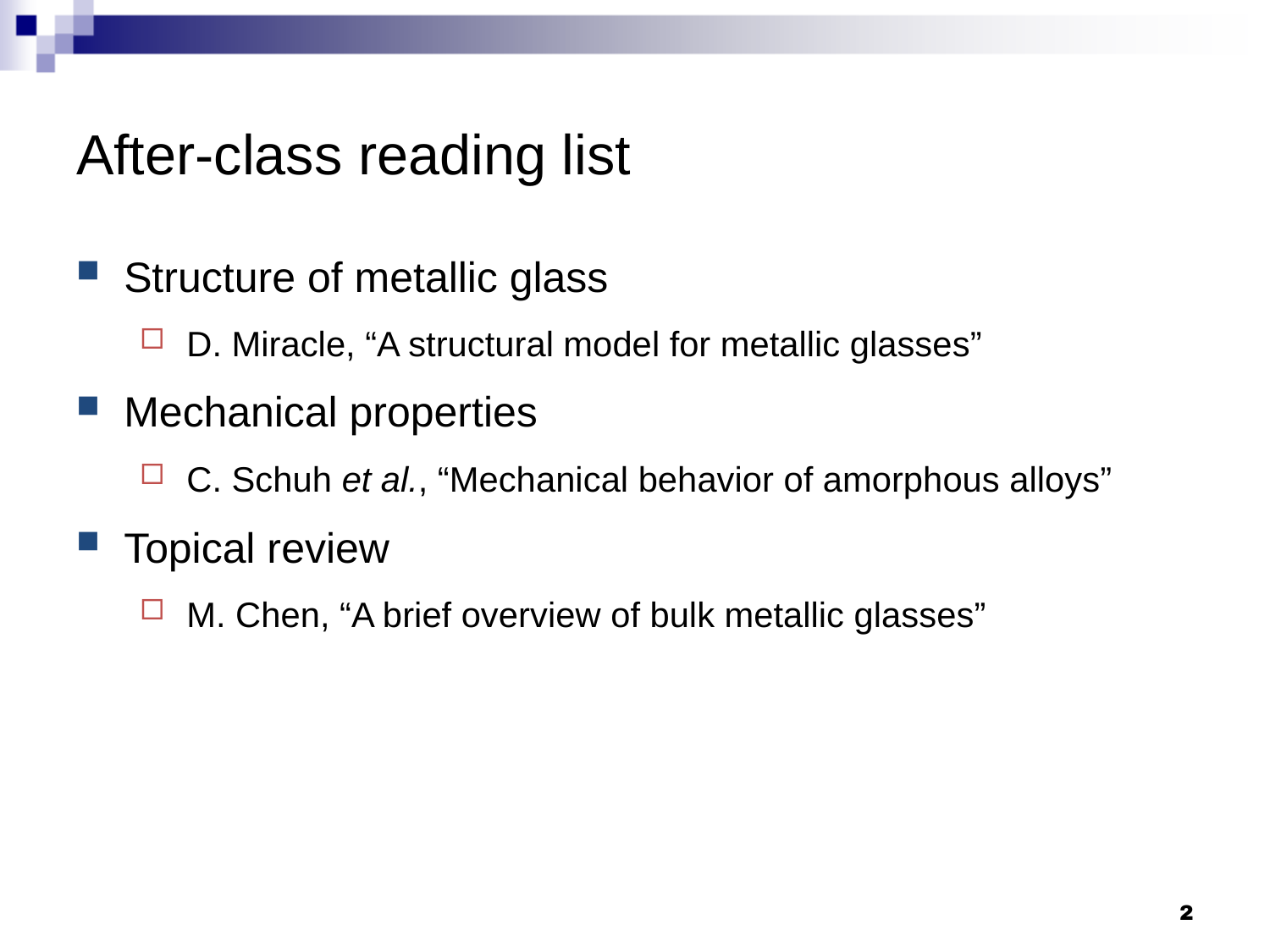

# After-class reading list
Structure of metallic glass
D. Miracle, “A structural model for metallic glasses”
Mechanical properties
C. Schuh et al., “Mechanical behavior of amorphous alloys”
Topical review
M. Chen, “A brief overview of bulk metallic glasses”
2